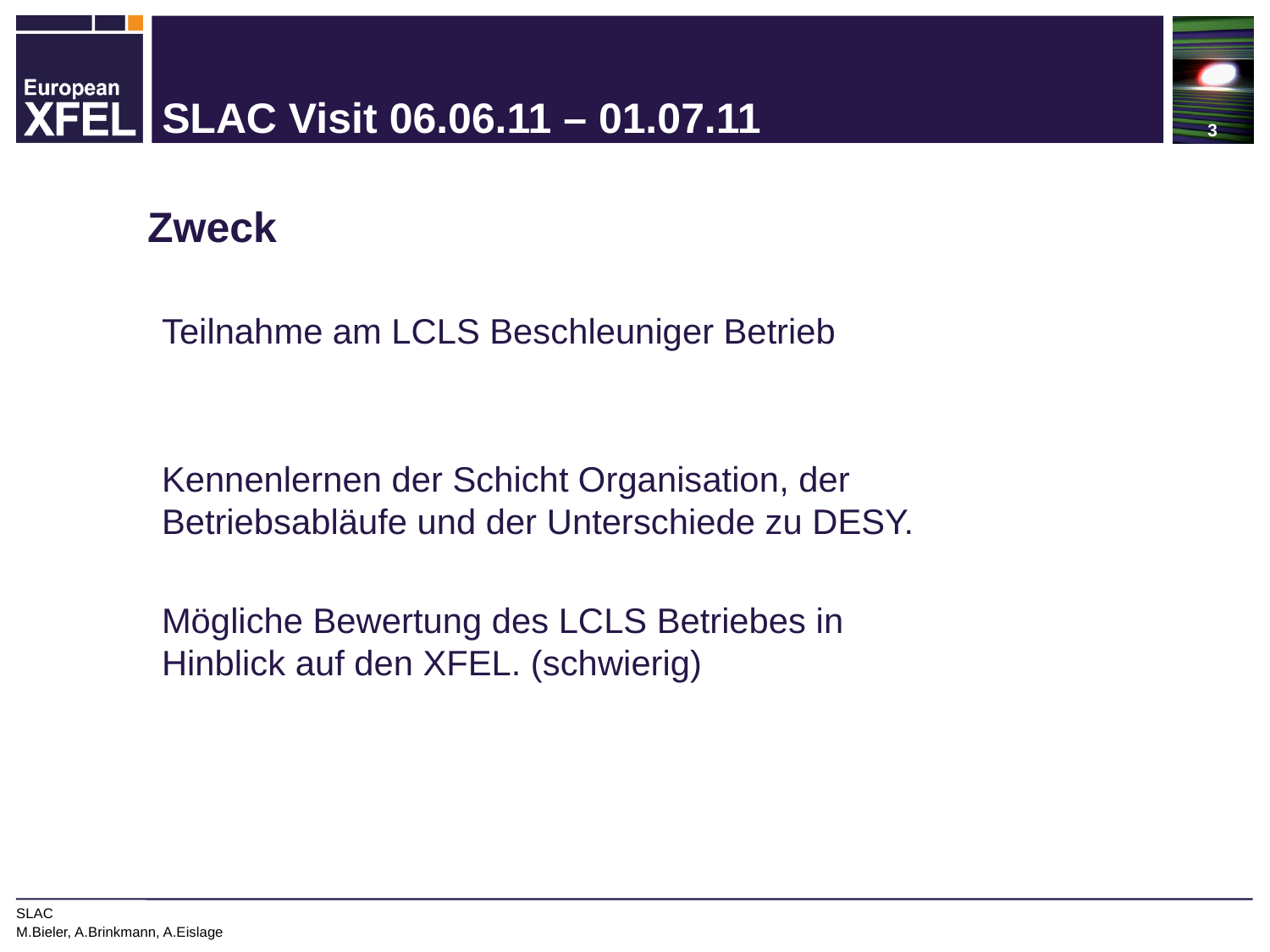

3
# SLAC Visit 06.06.11 – 01.07.11
Zweck
Teilnahme am LCLS Beschleuniger Betrieb

Kennenlernen der Schicht Organisation, der Betriebsabläufe und der Unterschiede zu DESY.

Mögliche Bewertung des LCLS Betriebes in Hinblick auf den XFEL. (schwierig)

SLAC
M.Bieler, A.Brinkmann, A.Eislage